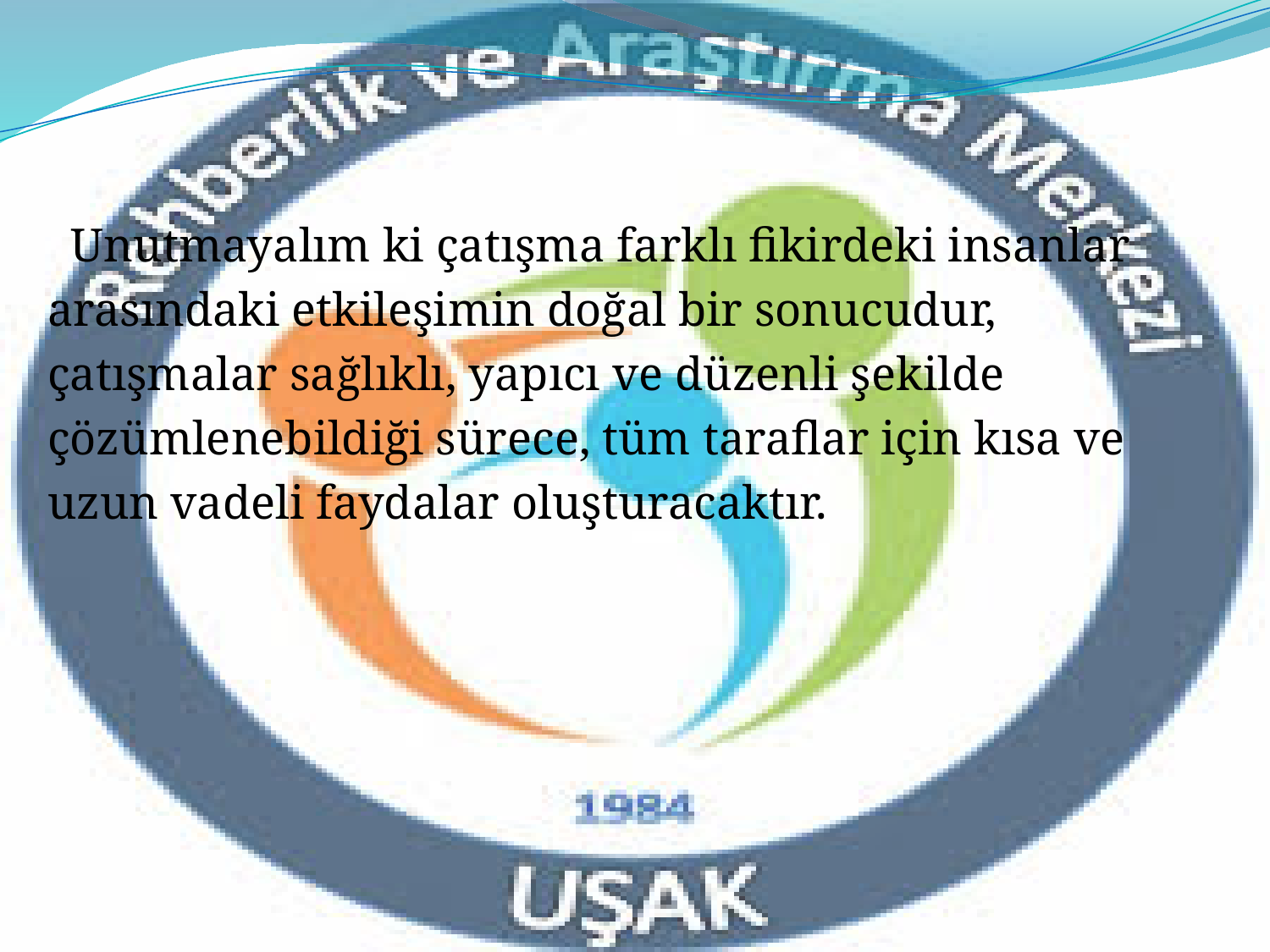

Unutmayalım ki çatışma farklı fikirdeki insanlar
arasındaki etkileşimin doğal bir sonucudur,
çatışmalar sağlıklı, yapıcı ve düzenli şekilde
çözümlenebildiği sürece, tüm taraflar için kısa ve
uzun vadeli faydalar oluşturacaktır.